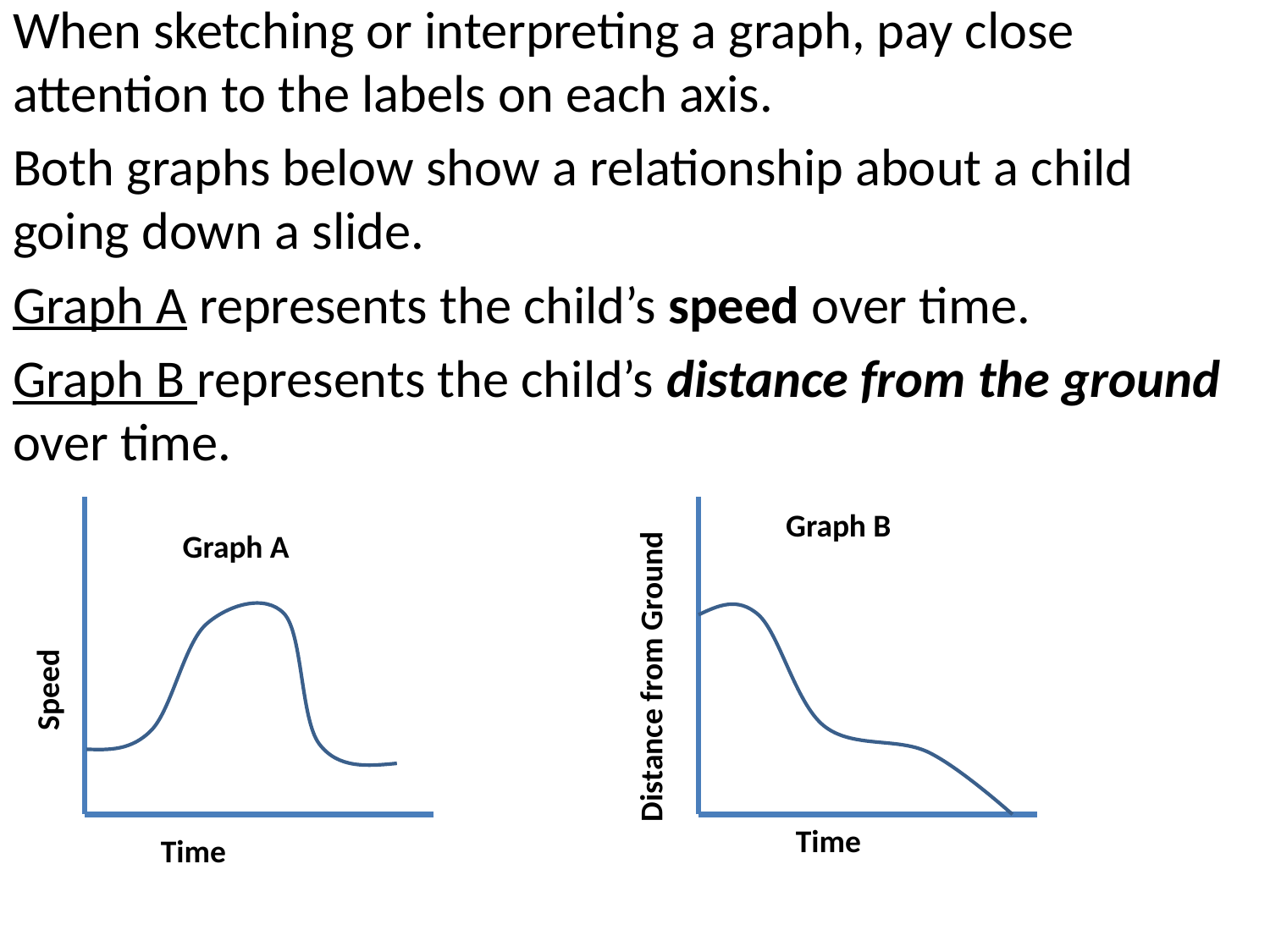

When sketching or interpreting a graph, pay close attention to the labels on each axis.
Both graphs below show a relationship about a child going down a slide.
Graph A represents the child’s speed over time.
Graph B represents the child’s distance from the ground over time.
Graph B
Graph A

Distance from Ground
Speed
Time
Time